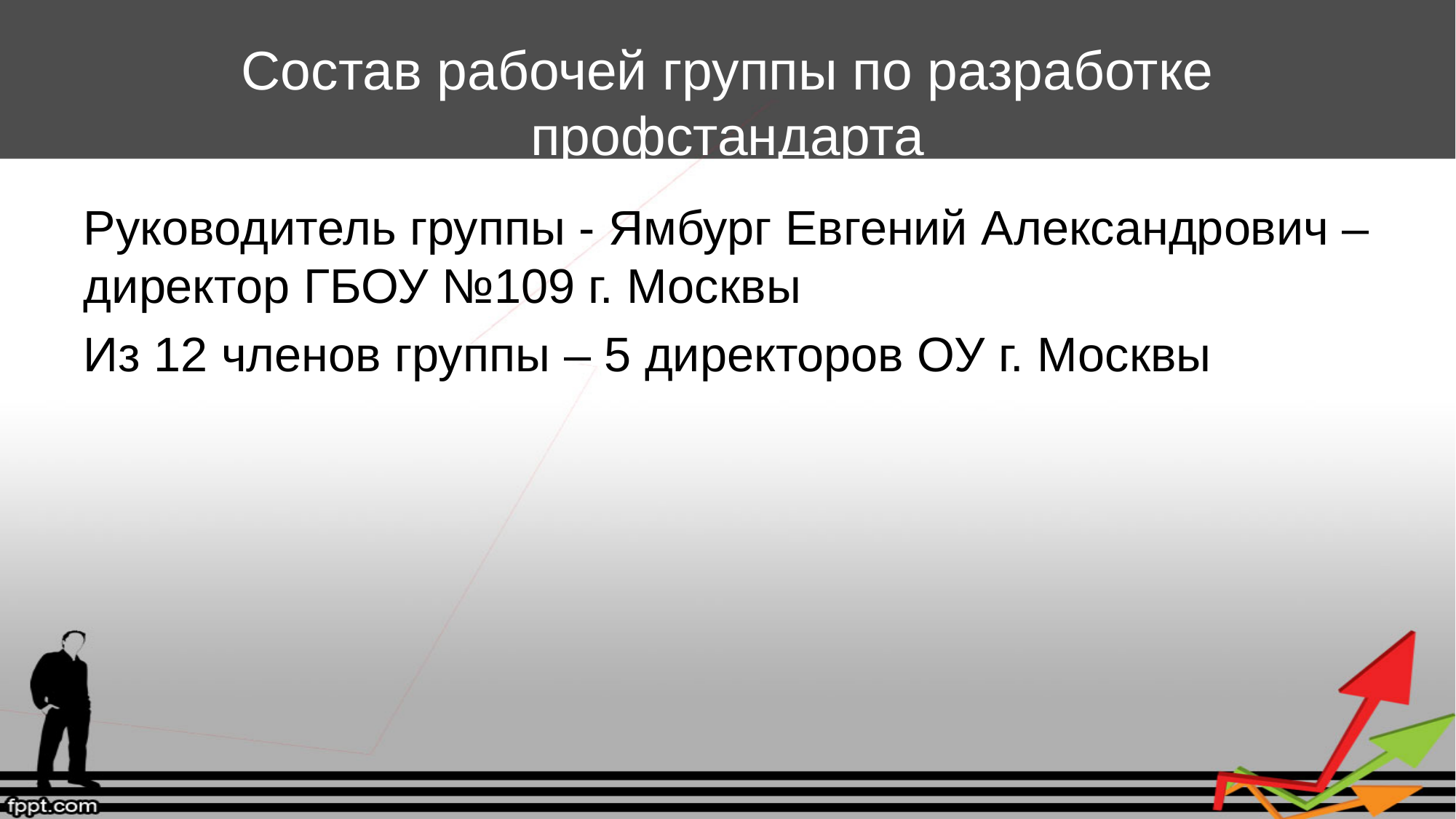

# Состав рабочей группы по разработке профстандарта
Руководитель группы - Ямбург Евгений Александрович – директор ГБОУ №109 г. Москвы
Из 12 членов группы – 5 директоров ОУ г. Москвы